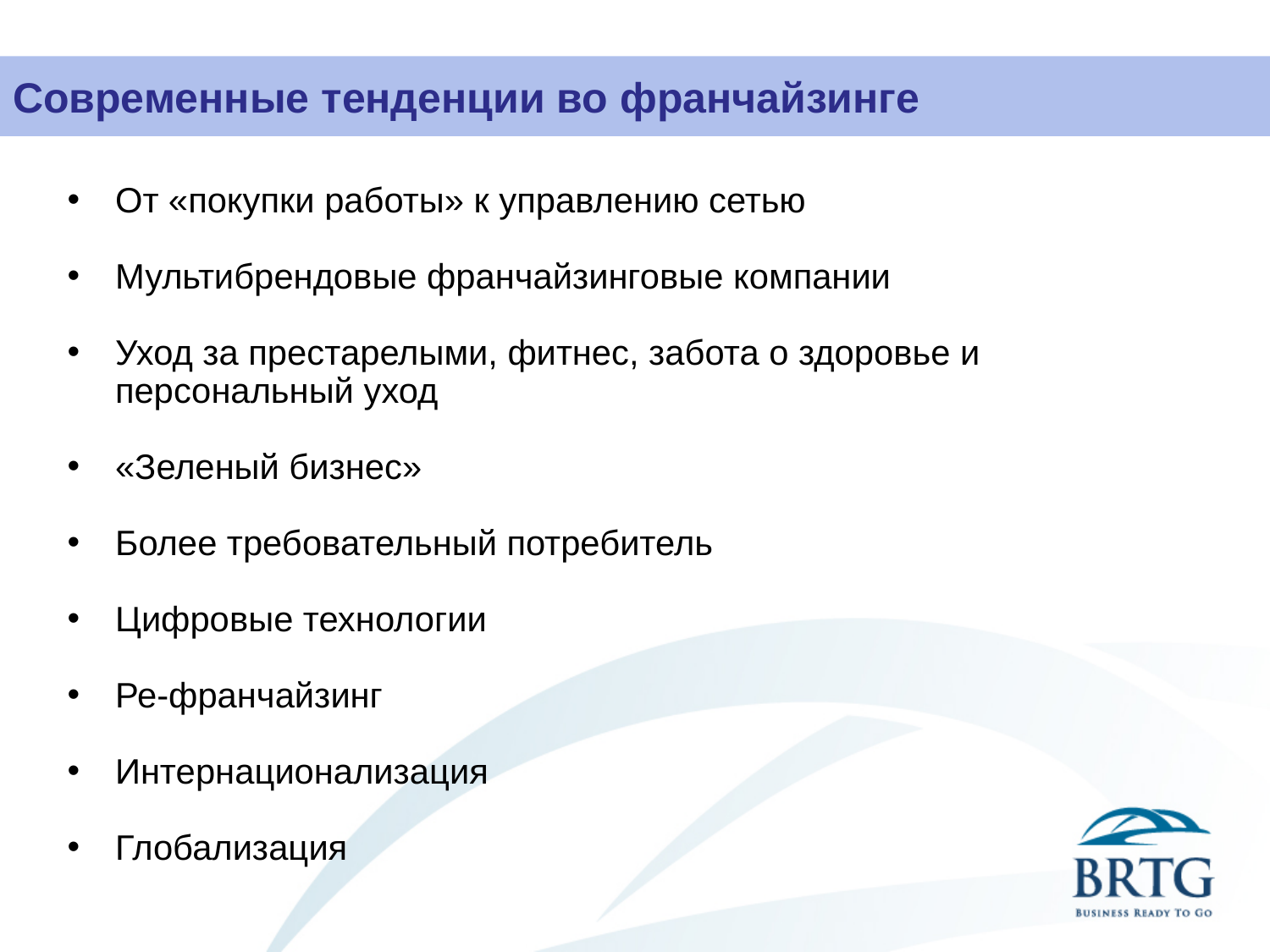

# Современные тенденции во франчайзинге
От «покупки работы» к управлению сетью

Мультибрендовые франчайзинговые компании

Уход за престарелыми, фитнес, забота о здоровье и персональный уход

«Зеленый бизнес»

Более требовательный потребитель

Цифровые технологии

Ре-франчайзинг

Интернационализация

Глобализация